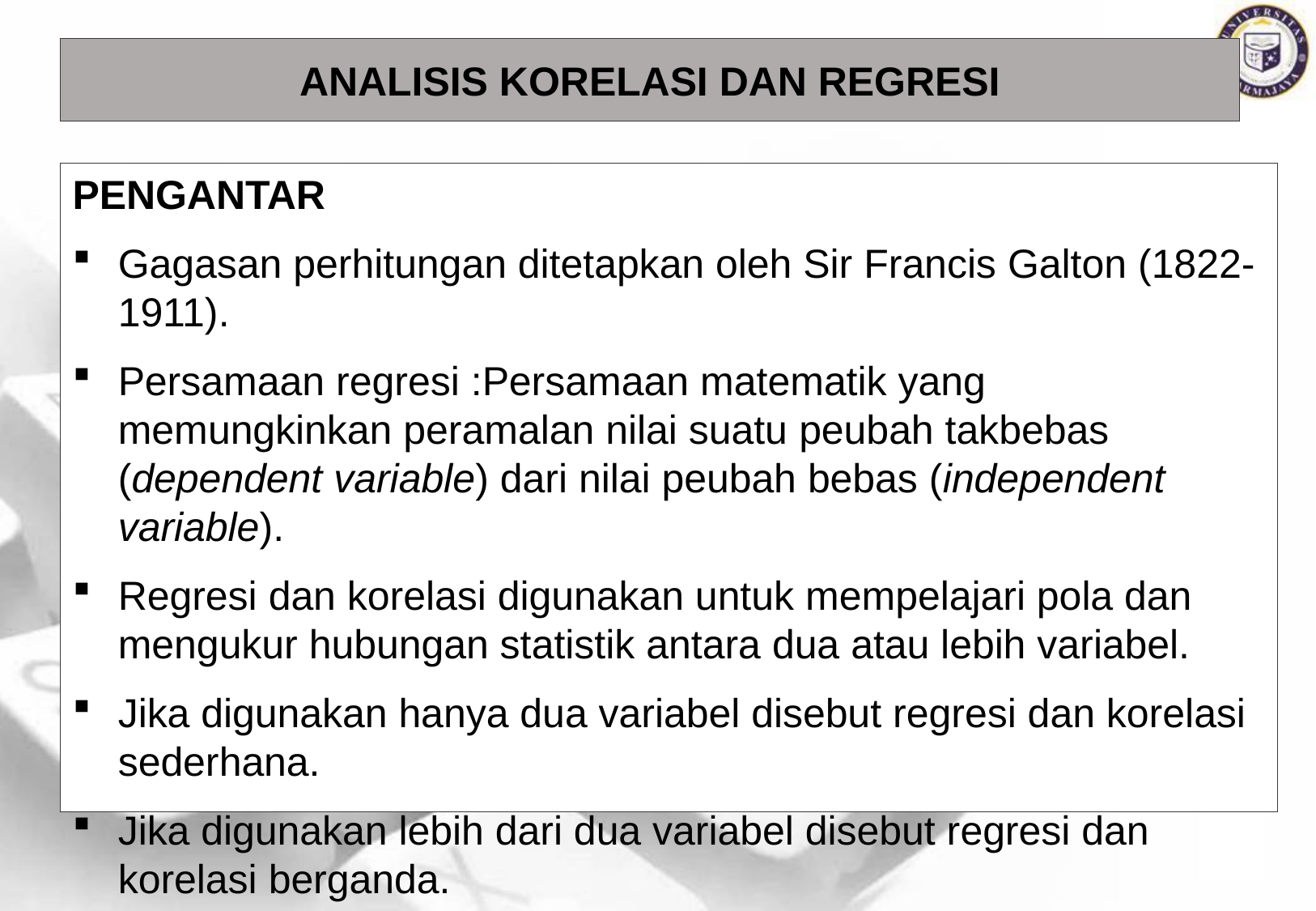

Analisis Korelasi dan Regresi
Pengantar
Gagasan perhitungan ditetapkan oleh Sir Francis Galton (1822-1911).
Persamaan regresi :Persamaan matematik yang memungkinkan peramalan nilai suatu peubah takbebas (dependent variable) dari nilai peubah bebas (independent variable).
Regresi dan korelasi digunakan untuk mempelajari pola dan mengukur hubungan statistik antara dua atau lebih variabel.
Jika digunakan hanya dua variabel disebut regresi dan korelasi sederhana.
Jika digunakan lebih dari dua variabel disebut regresi dan korelasi berganda.